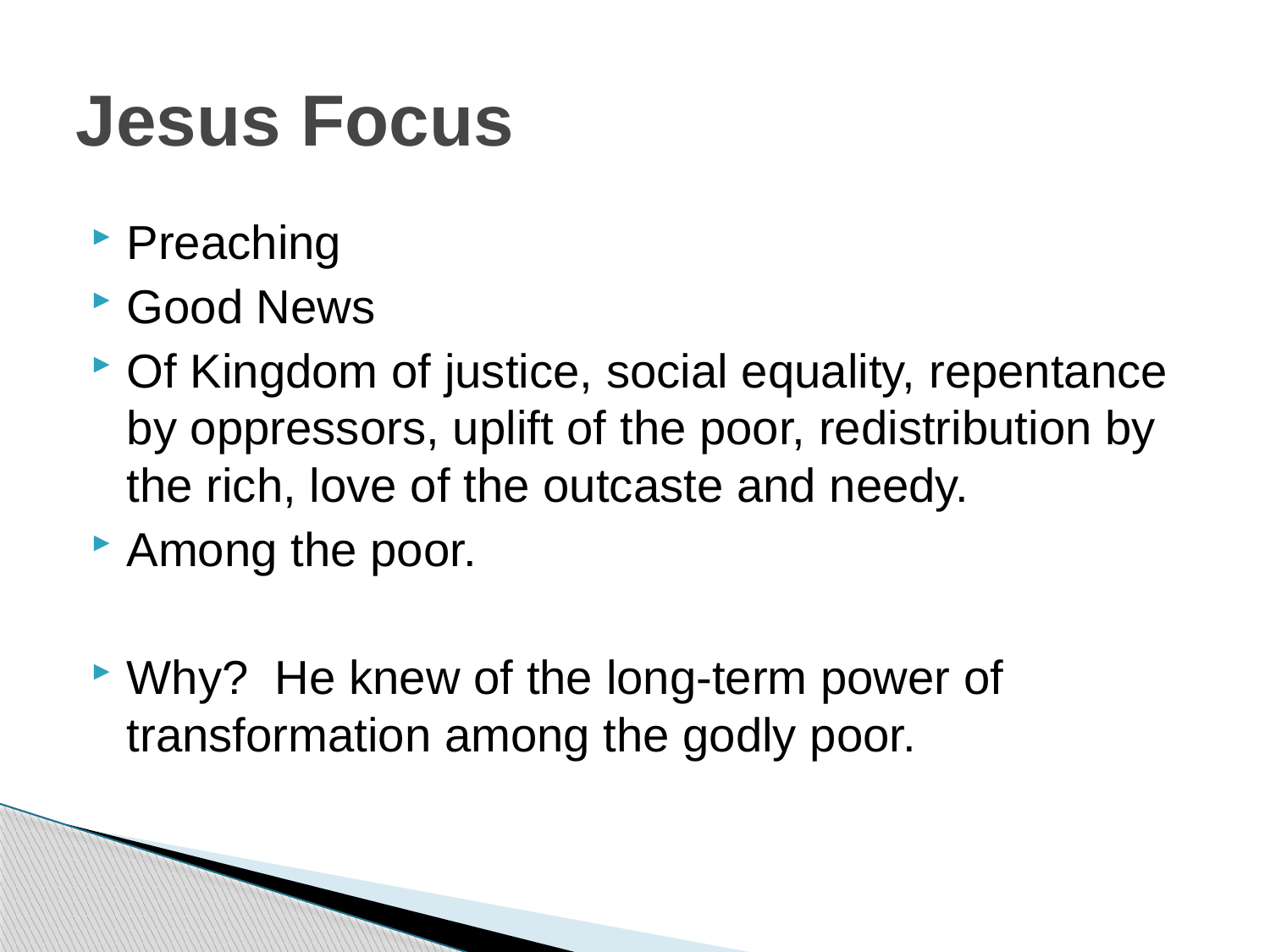

# Jesus Focus
Preaching
Good News
Of Kingdom of justice, social equality, repentance by oppressors, uplift of the poor, redistribution by the rich, love of the outcaste and needy.
Among the poor.

Why?  He knew of the long-term power of transformation among the godly poor.